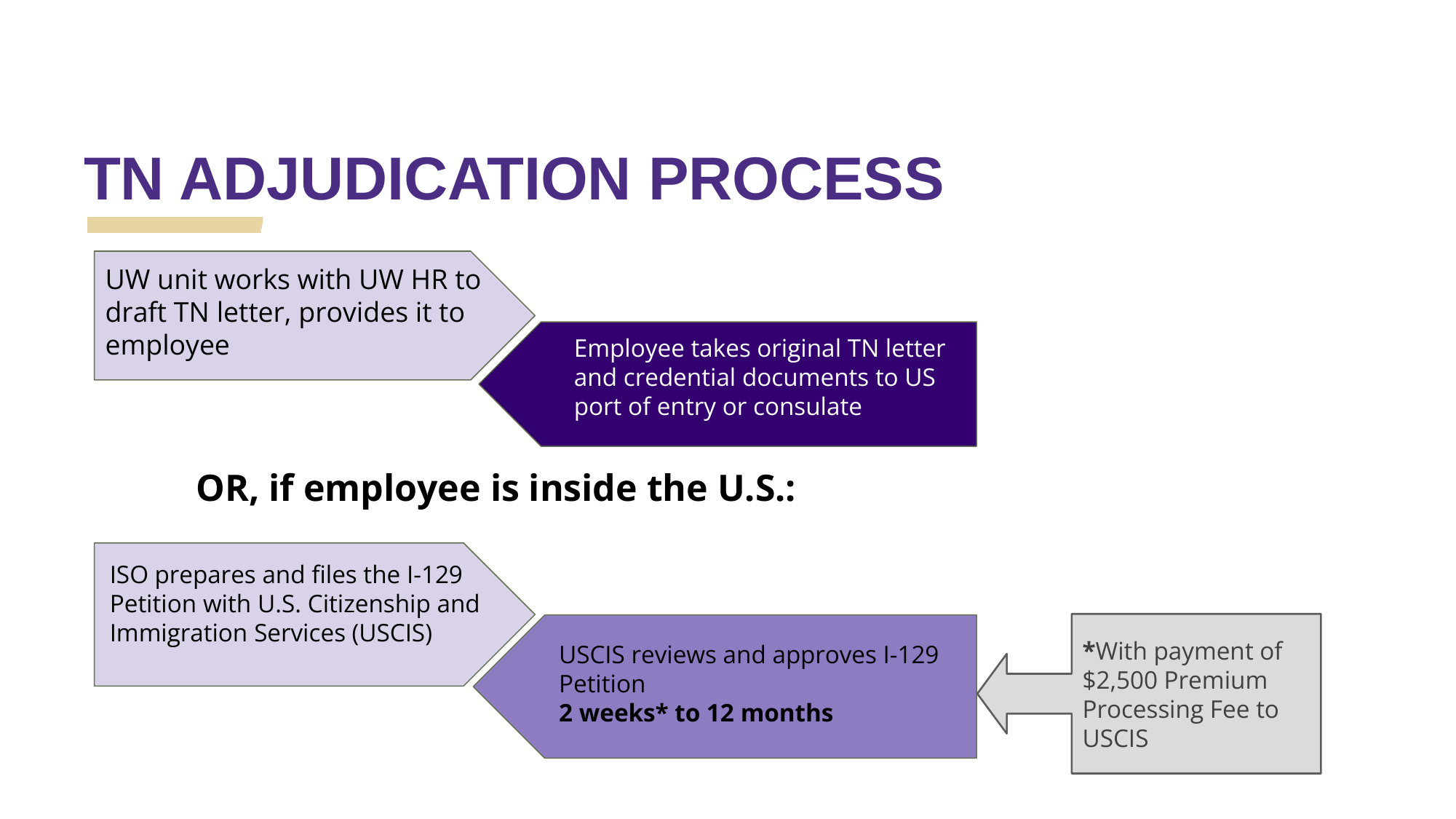

# TN ADJUDICATION PROCESS

UW unit works with UW HR to draft TN letter, provides it to employee

Employee takes original TN letter and credential documents to US port of entry or consulate
OR, if employee is inside the U.S.:

ISO prepares and files the I-129 Petition with U.S. Citizenship and Immigration Services (USCIS)
*With payment of $2,500 Premium Processing Fee to USCIS

USCIS reviews and approves I-129 Petition
2 weeks* to 12 months